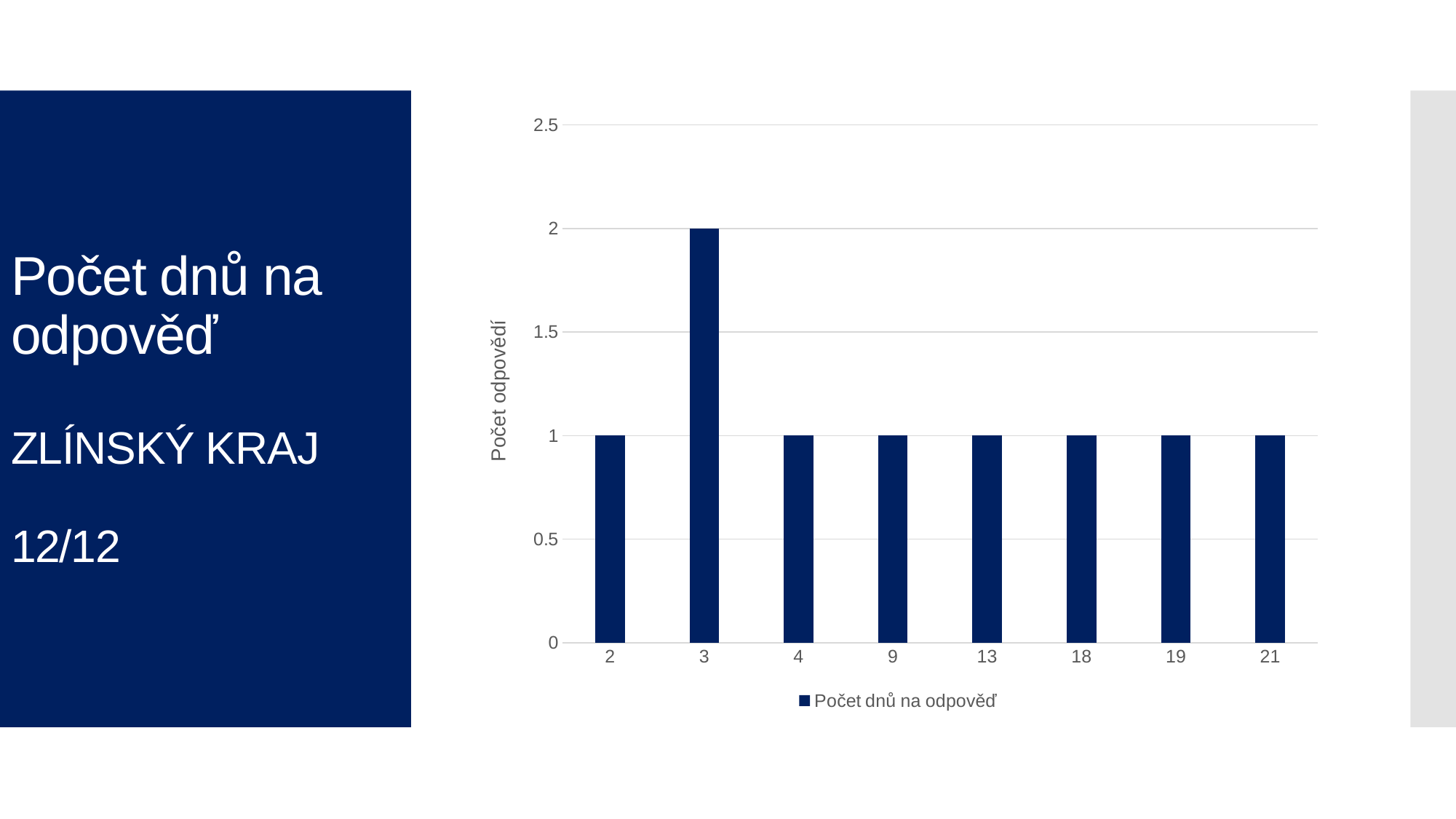

### Chart

| Category | Počet dnů na odpověď |
|---|---|
| 2 | 1.0 |
| 3 | 2.0 |
| 4 | 1.0 |
| 9 | 1.0 |
| 13 | 1.0 |
| 18 | 1.0 |
| 19 | 1.0 |
| 21 | 1.0 |
# Počet dnů na odpověď
ZLÍNSKÝ KRAJ
12/12